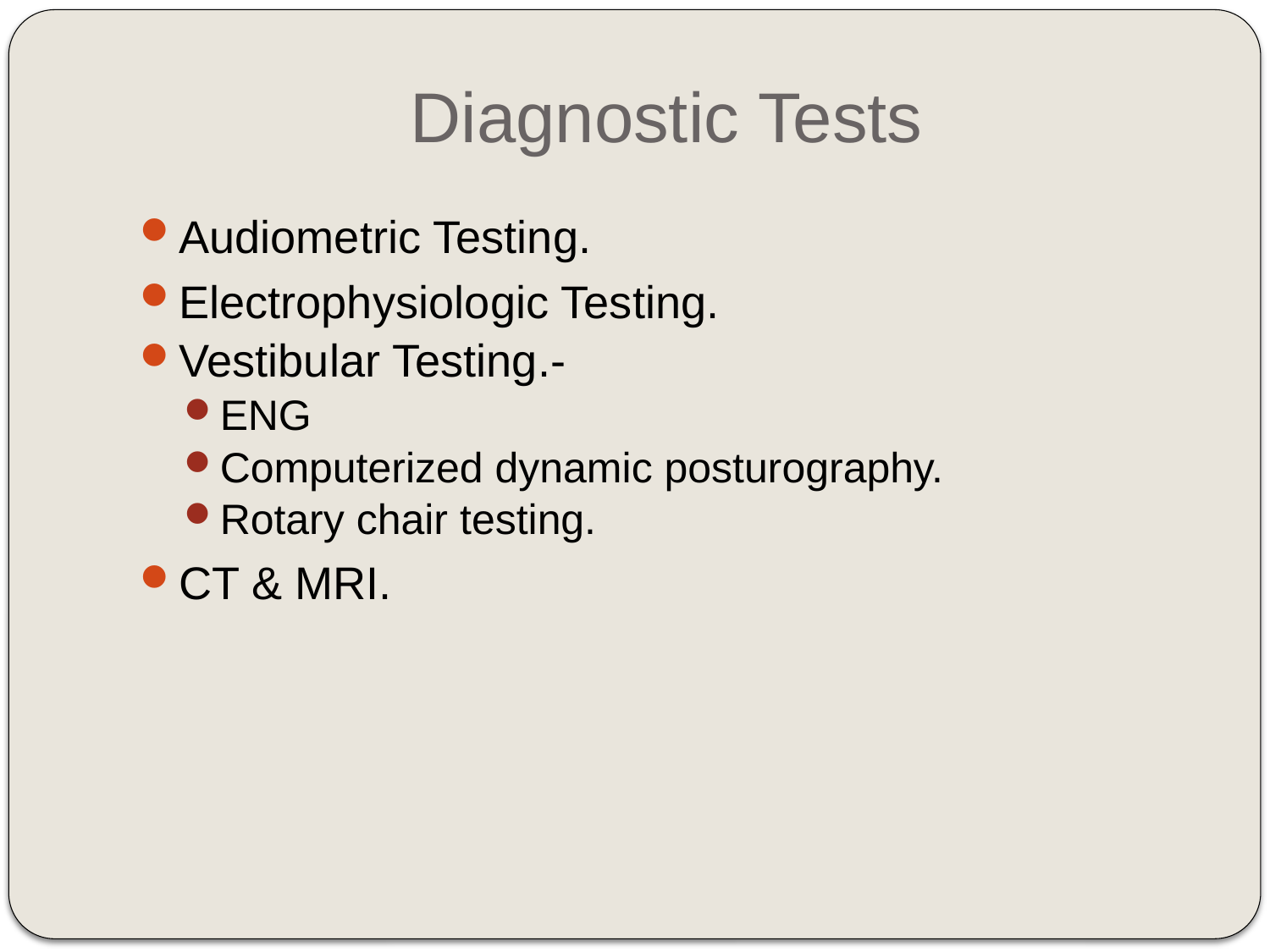

# Diagnostic Tests
Audiometric Testing.
Electrophysiologic Testing.
Vestibular Testing.-
ENG
Computerized dynamic posturography.
Rotary chair testing.
CT & MRI.